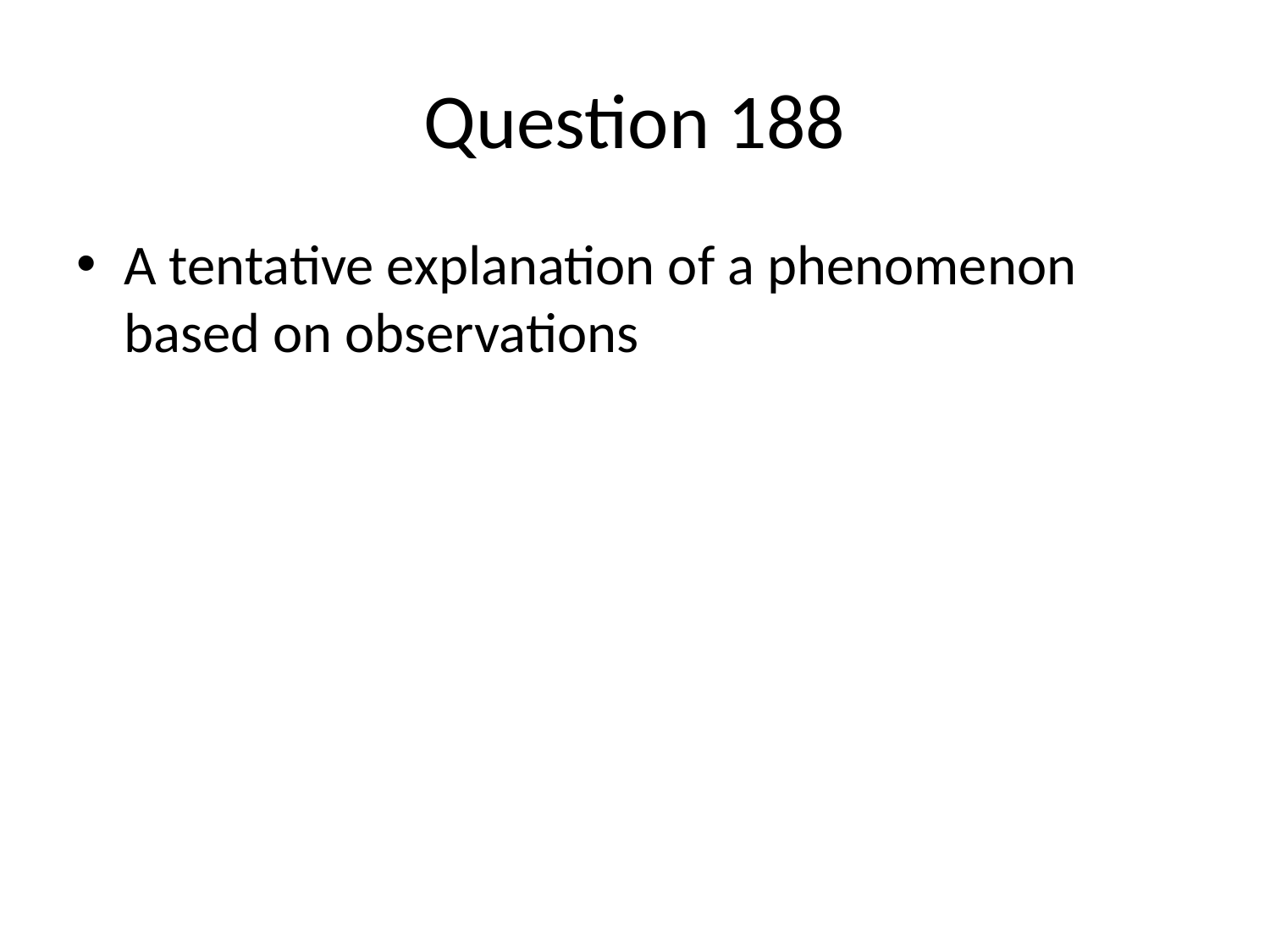

# Question 188
A tentative explanation of a phenomenon based on observations